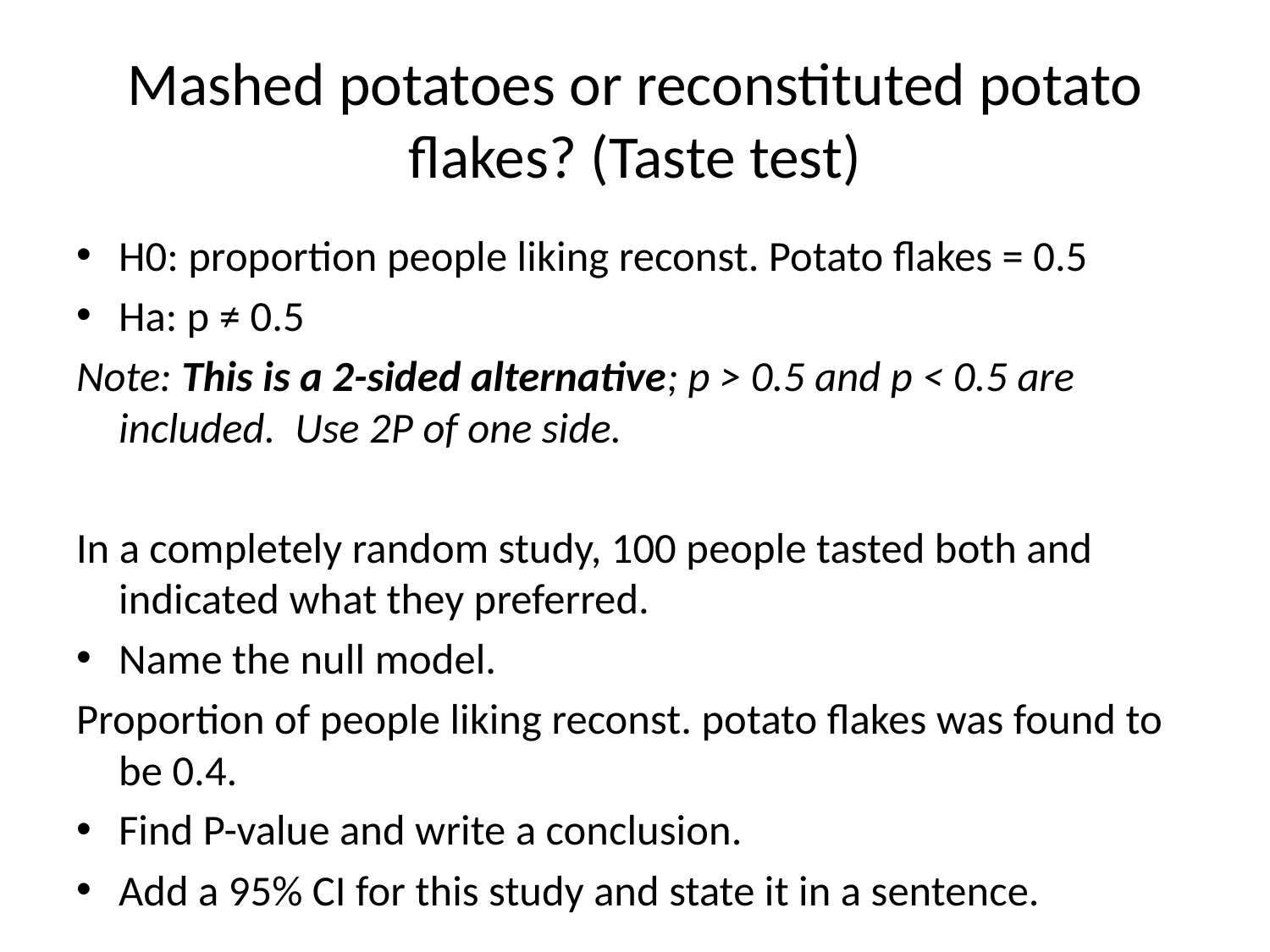

# Mashed potatoes or reconstituted potato flakes? (Taste test)
H0: proportion people liking reconst. Potato flakes = 0.5
Ha: p ≠ 0.5
Note: This is a 2-sided alternative; p > 0.5 and p < 0.5 are included.  Use 2P of one side.

In a completely random study, 100 people tasted both and indicated what they preferred.
Name the null model.
Proportion of people liking reconst. potato flakes was found to be 0.4.
Find P-value and write a conclusion.
Add a 95% CI for this study and state it in a sentence.